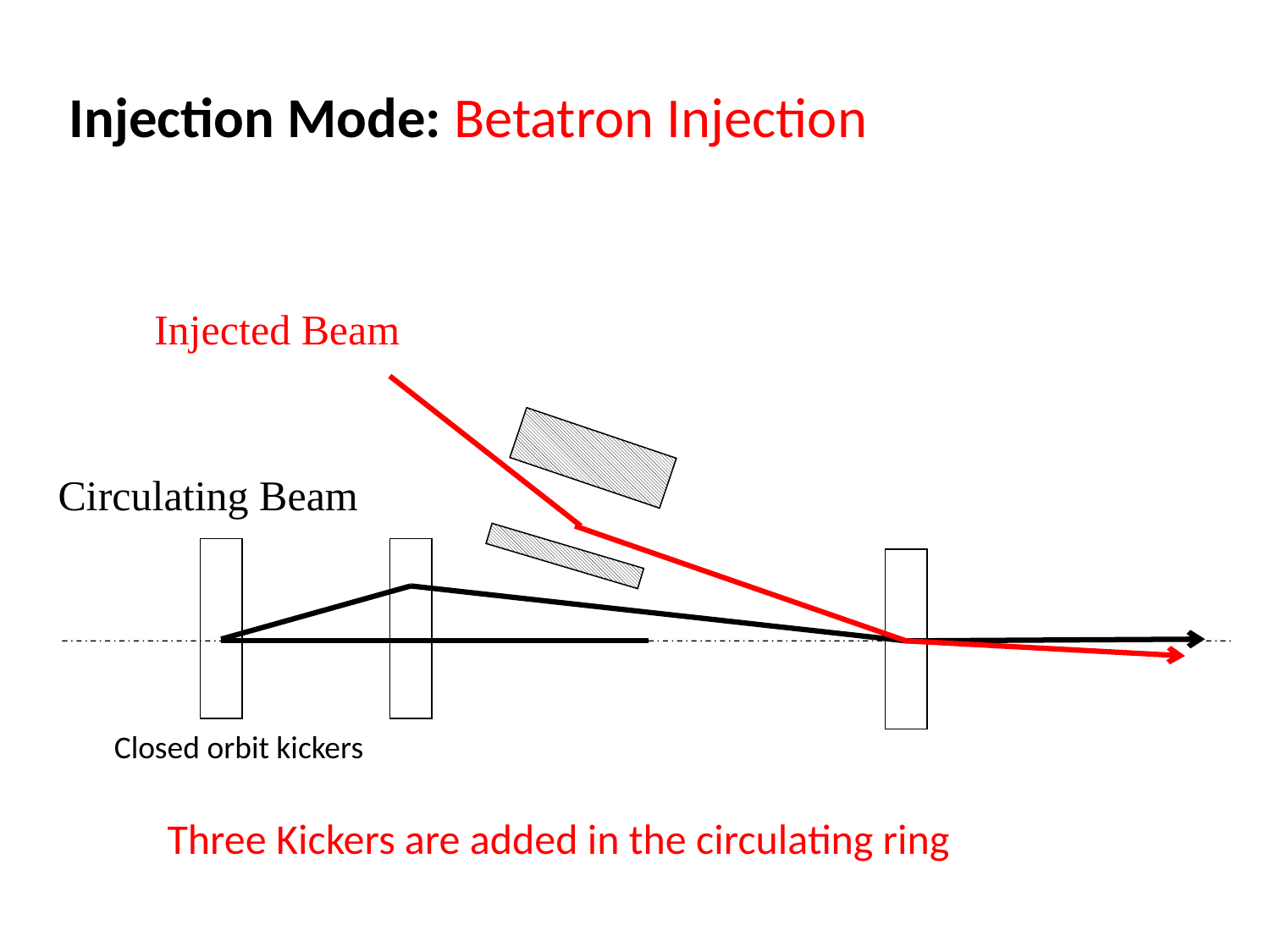

Injection Mode: Betatron Injection
Injected Beam

Circulating Beam

Closed orbit kickers
Three Kickers are added in the circulating ring